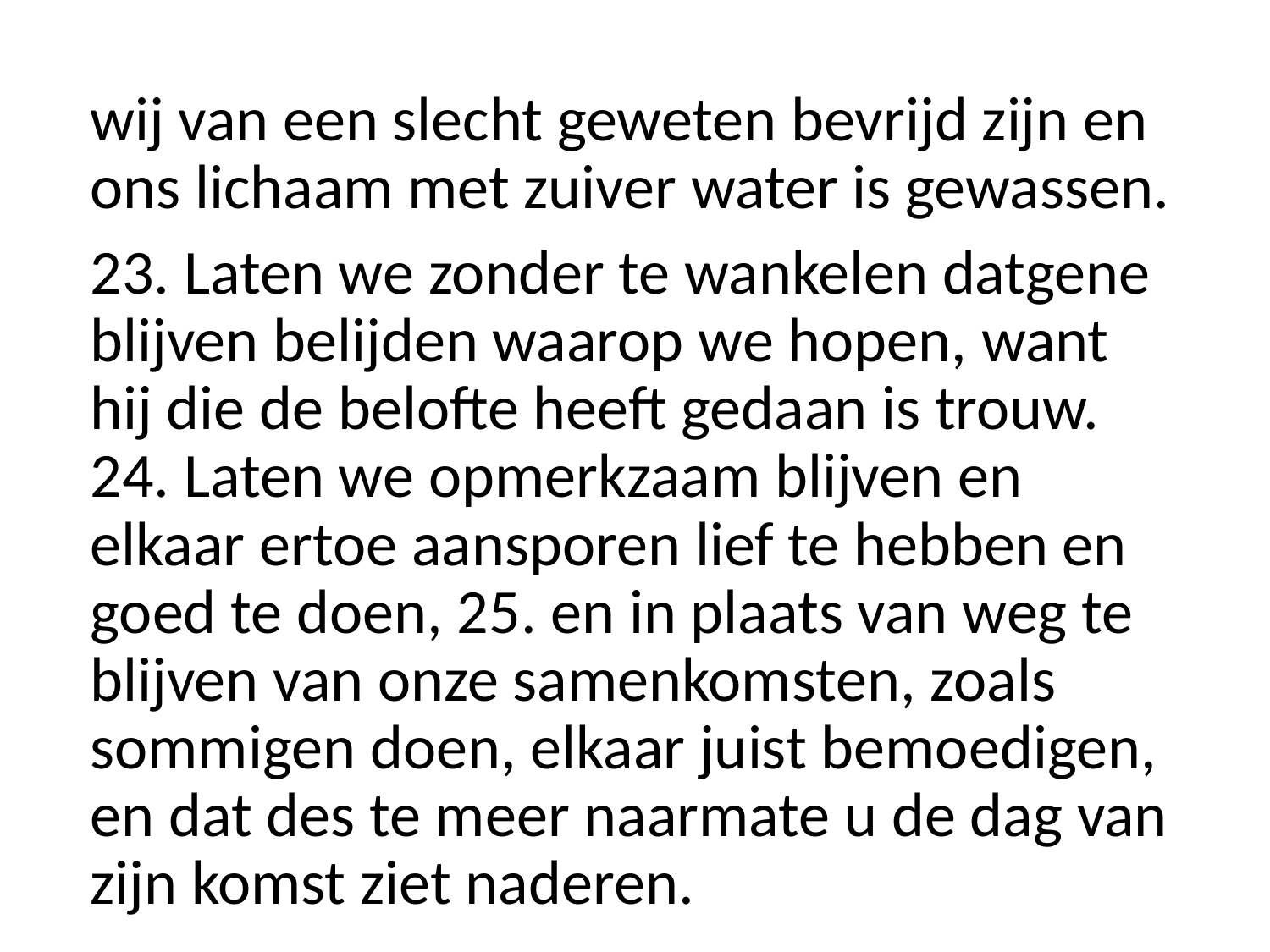

wij van een slecht geweten bevrijd zijn en ons lichaam met zuiver water is gewassen.
23. Laten we zonder te wankelen datgene blijven belijden waarop we hopen, want hij die de belofte heeft gedaan is trouw. 24. Laten we opmerkzaam blijven en elkaar ertoe aansporen lief te hebben en goed te doen, 25. en in plaats van weg te blijven van onze samenkomsten, zoals sommigen doen, elkaar juist bemoedigen, en dat des te meer naarmate u de dag van zijn komst ziet naderen.